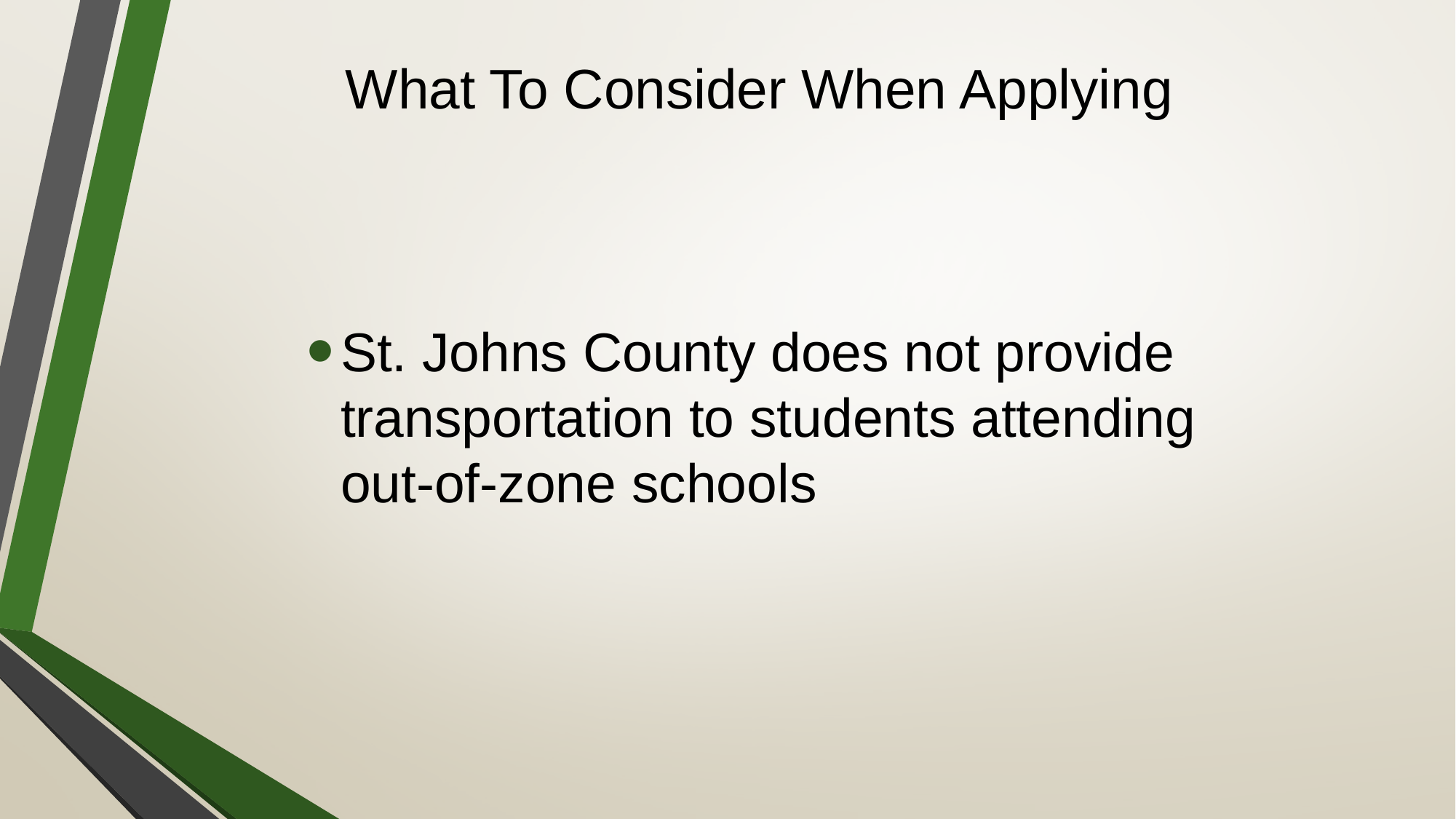

# What To Consider When Applying
St. Johns County does not provide transportation to students attending out-of-zone schools